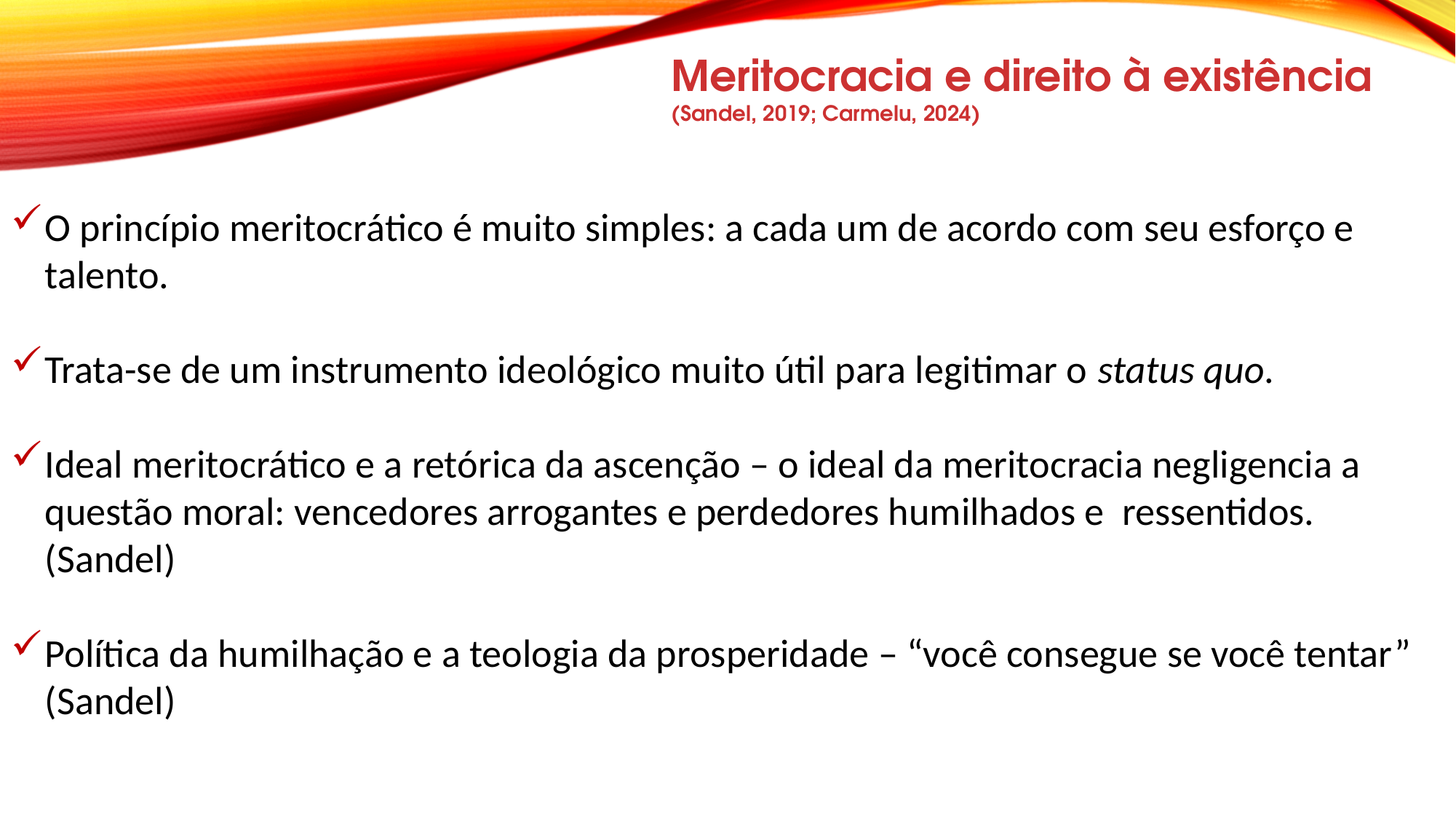

Meritocracia e direito à existência
(Sandel, 2019; Carmelu, 2024)
O princípio meritocrático é muito simples: a cada um de acordo com seu esforço e talento.

Trata-se de um instrumento ideológico muito útil para legitimar o status quo.

Ideal meritocrático e a retórica da ascenção – o ideal da meritocracia negligencia a questão moral: vencedores arrogantes e perdedores humilhados e  ressentidos. (Sandel)

Política da humilhação e a teologia da prosperidade – “você consegue se você tentar” (Sandel)